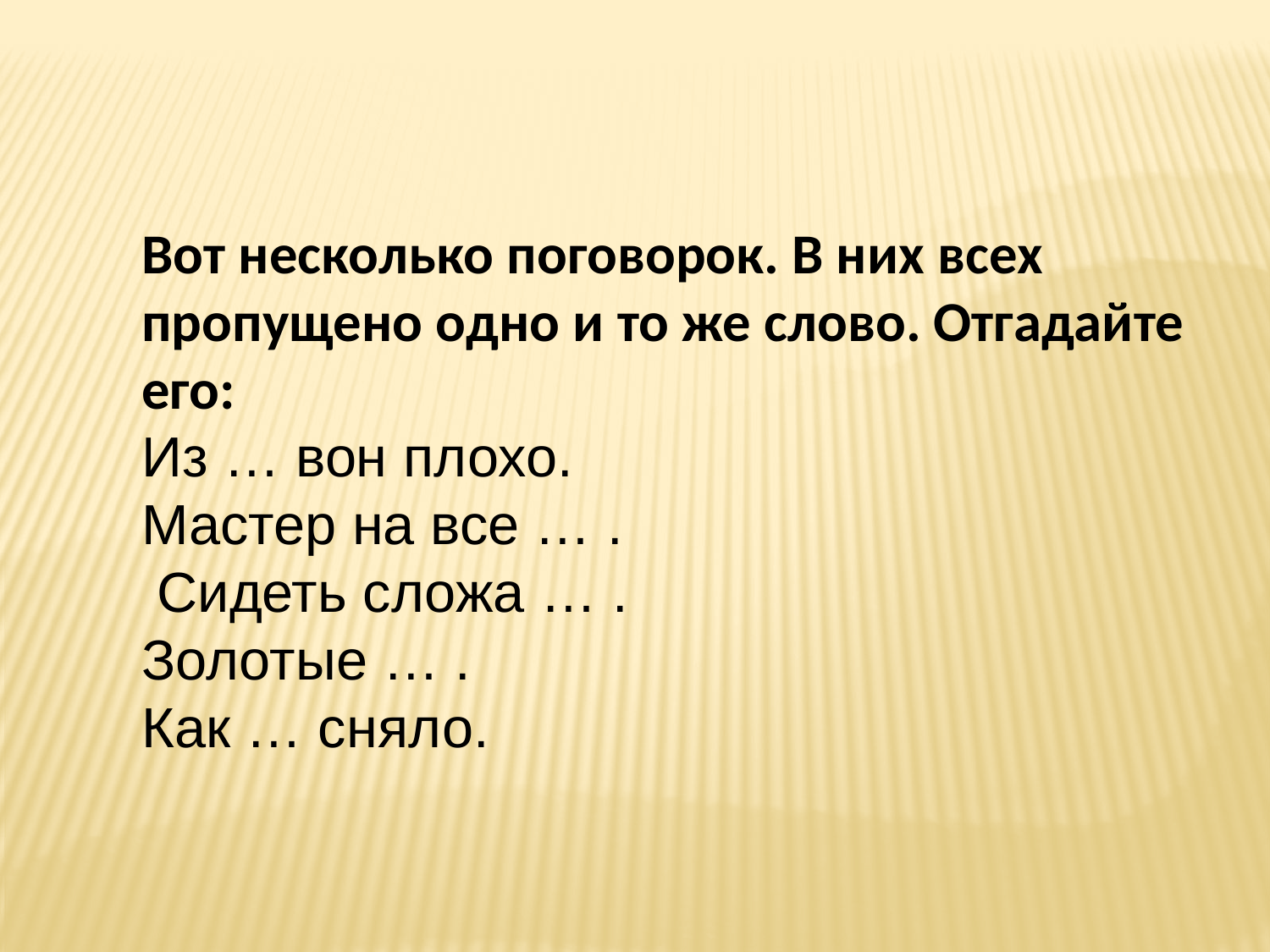

Вот несколько поговорок. В них всех пропущено одно и то же слово. Отгадайте его:
Из … вон плохо.
Мастер на все … .
 Сидеть сложа … .
Золотые … .
Как … сняло.